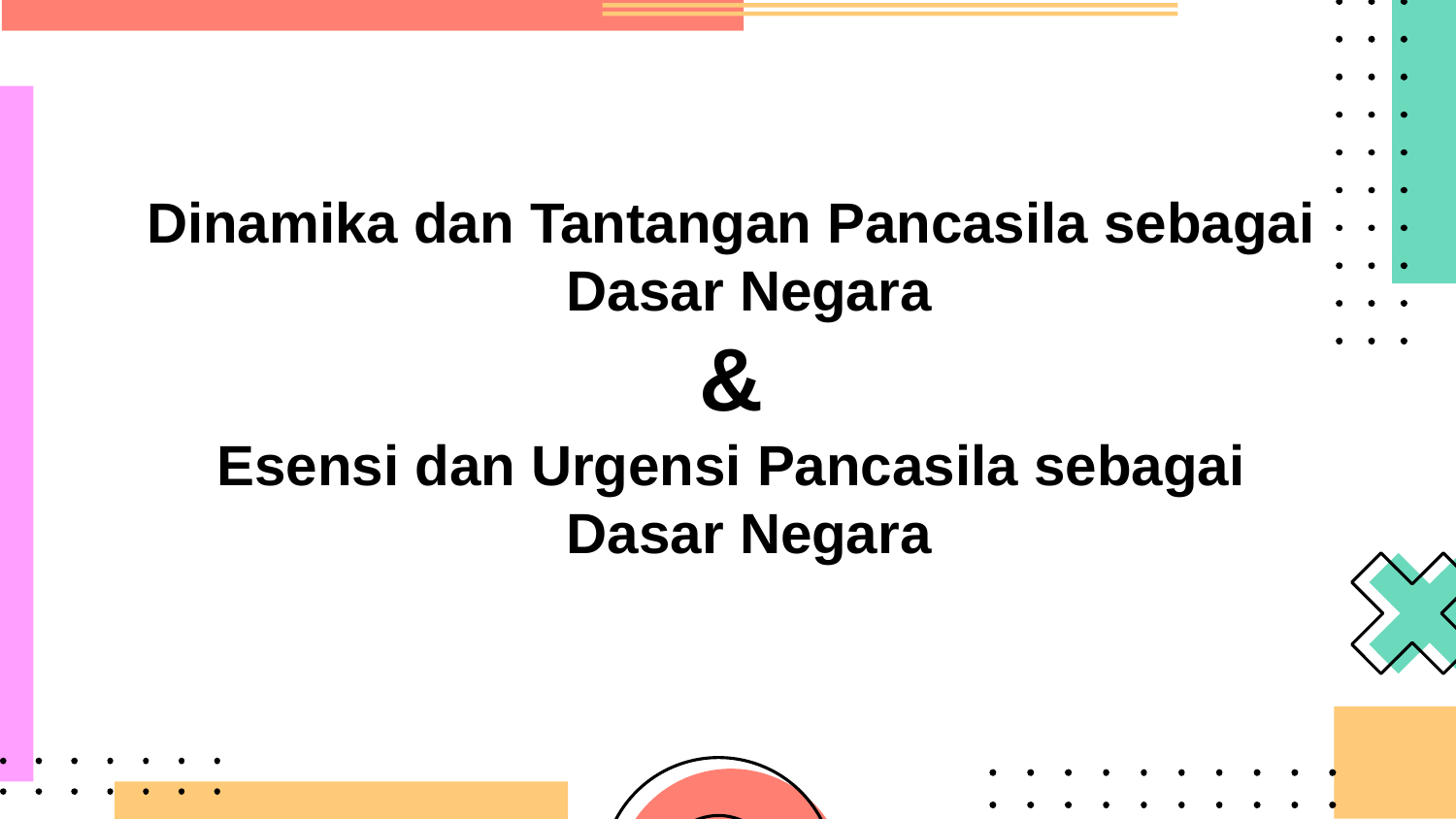

Dinamika dan Tantangan Pancasila sebagai Dasar Negara
&
Esensi dan Urgensi Pancasila sebagai Dasar Negara